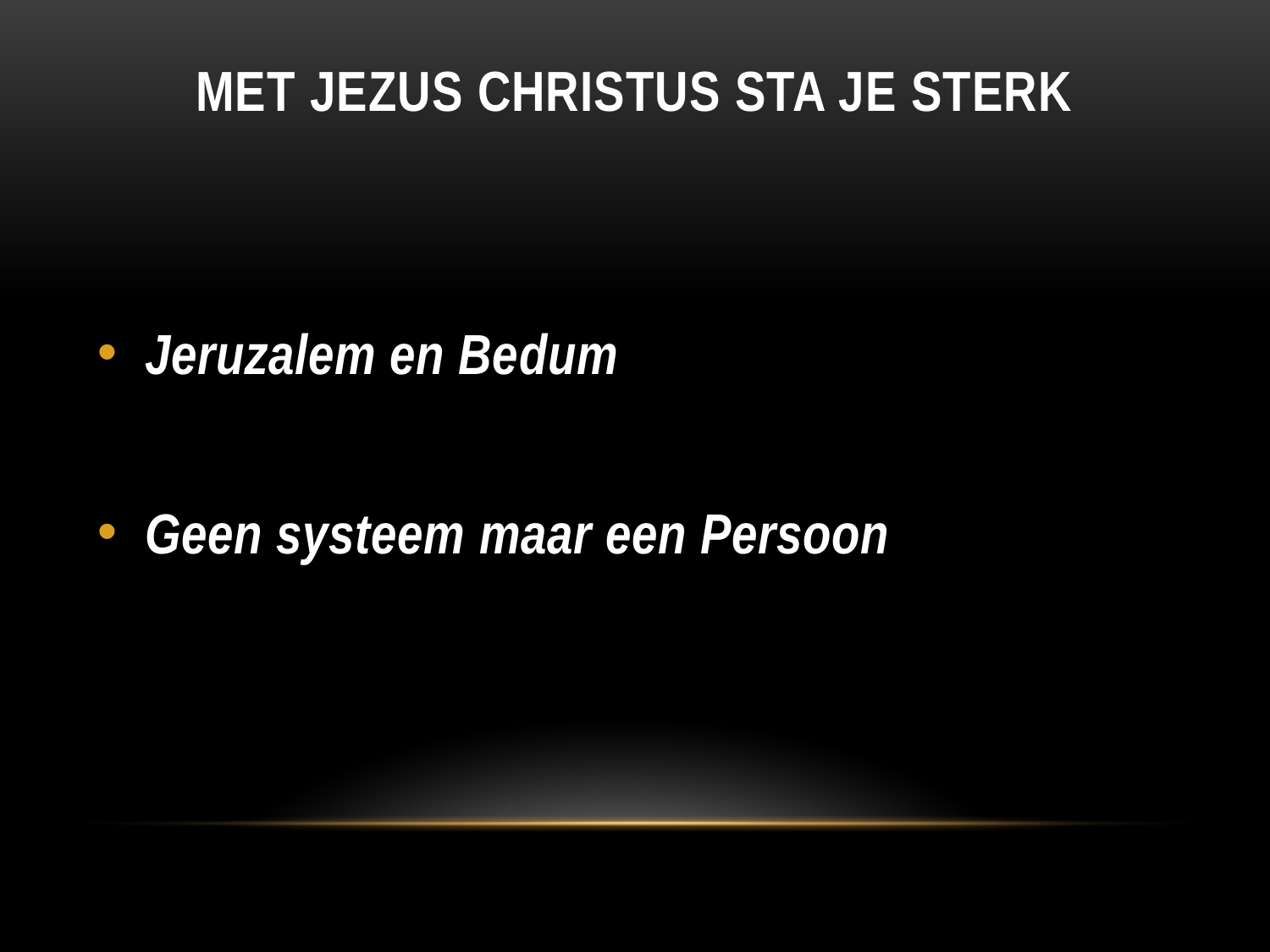

# Met Jezus Christus sta je sterk

Jeruzalem en Bedum

Geen systeem maar een Persoon